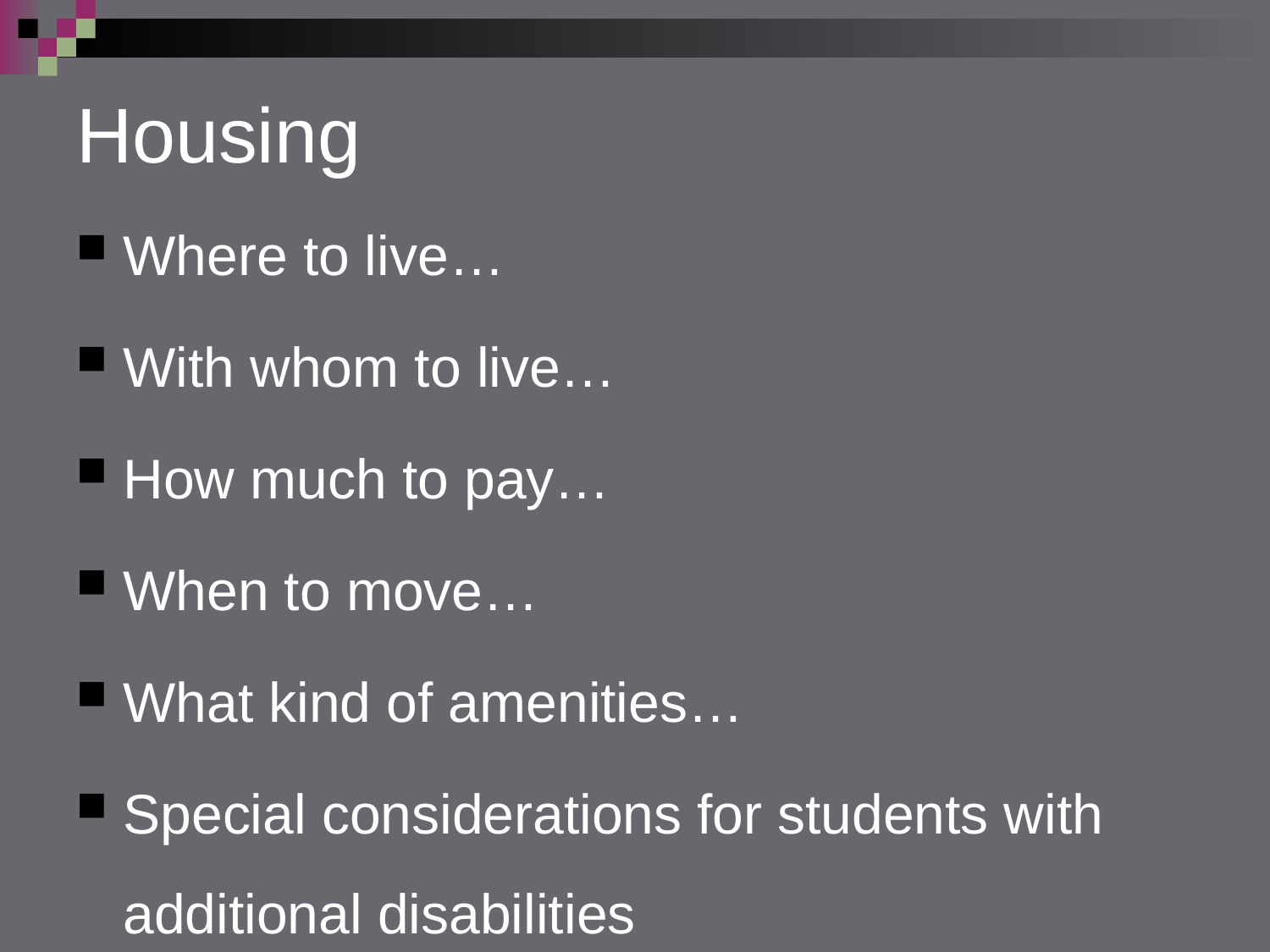

# Housing
Where to live…
With whom to live…
How much to pay…
When to move…
What kind of amenities…
Special considerations for students with additional disabilities